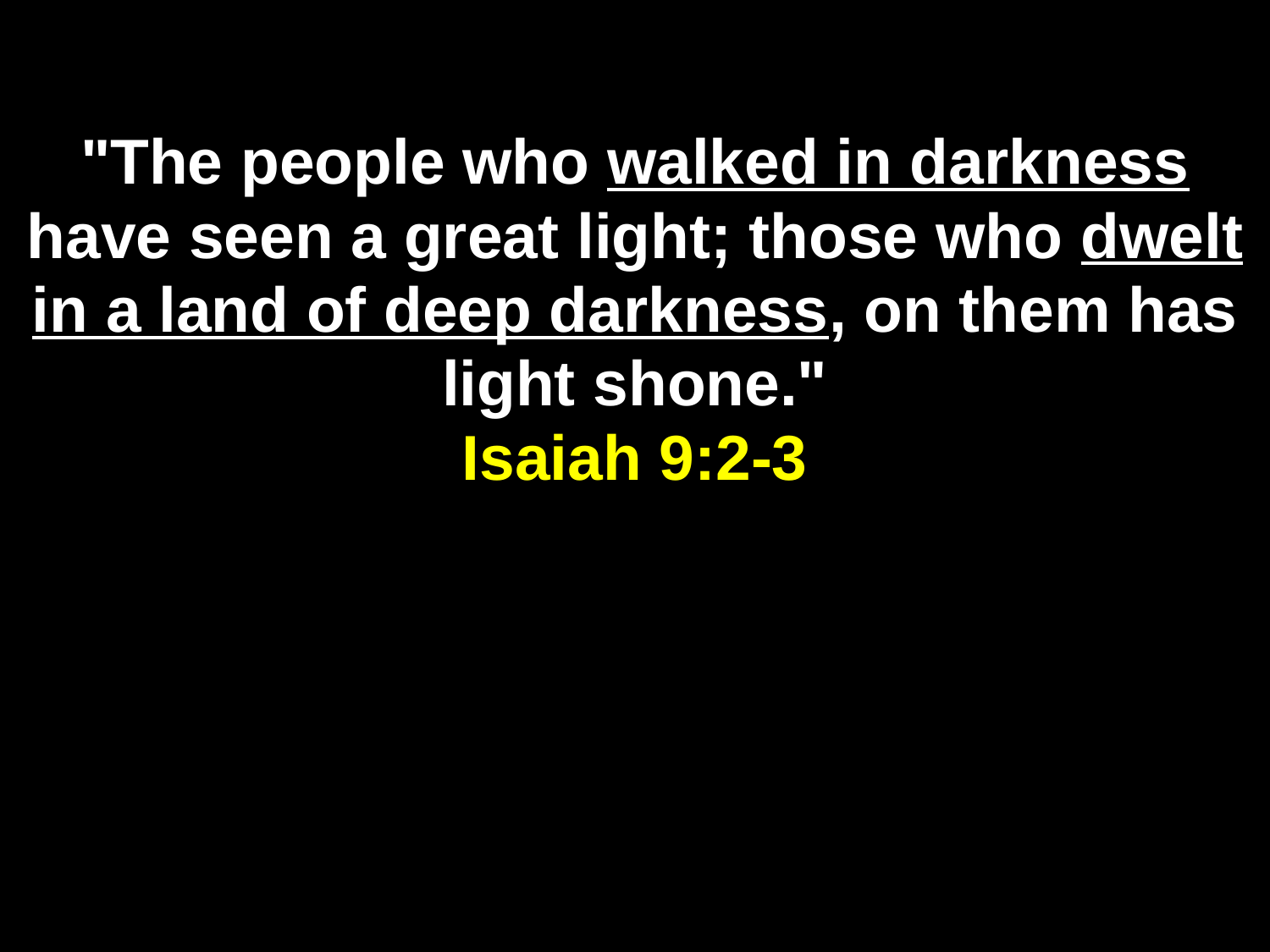

"The people who walked in darkness
have seen a great light; those who dwelt in a land of deep darkness, on them has light shone."
Isaiah 9:2-3